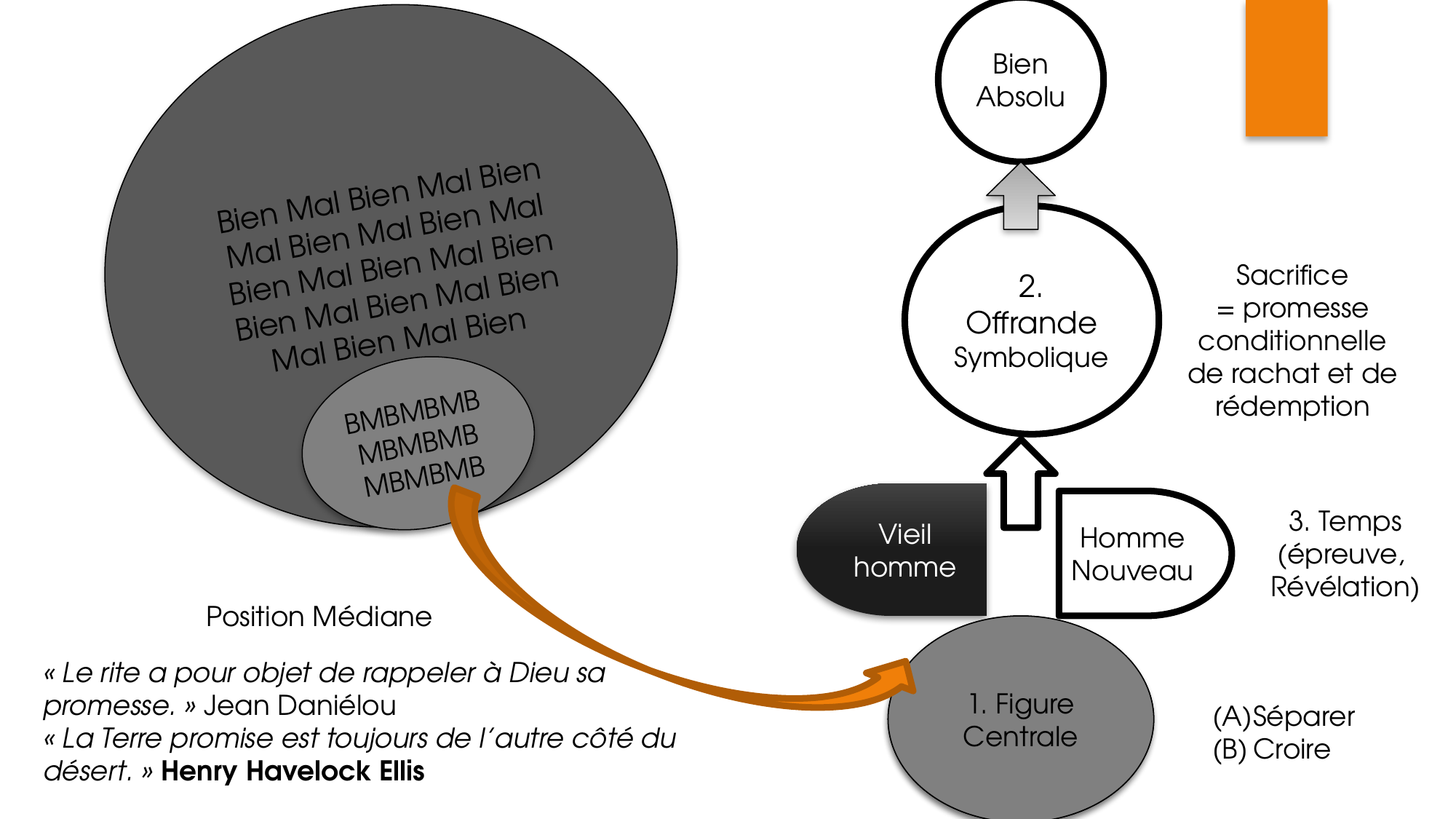

Bien Absolu
Bien Mal Bien Mal Bien Mal Bien Mal Bien Mal Bien Mal Bien Mal Bien Bien Mal Bien Mal Bien Mal Bien Mal Bien

2. Offrande
Symbolique
Sacrifice
= promesse conditionnelle
de rachat et de rédemption
BMBMBMBMBMBMBMBMBMB

Vieil homme
Homme Nouveau
3. Temps
(épreuve,
Révélation)

Position Médiane
1. Figure Centrale
BMBMBMBMBMBMBMBMBMB
« Le rite a pour objet de rappeler à Dieu sa promesse. » Jean Daniélou
« La Terre promise est toujours de l’autre côté du désert. » Henry Havelock Ellis
Séparer
Croire